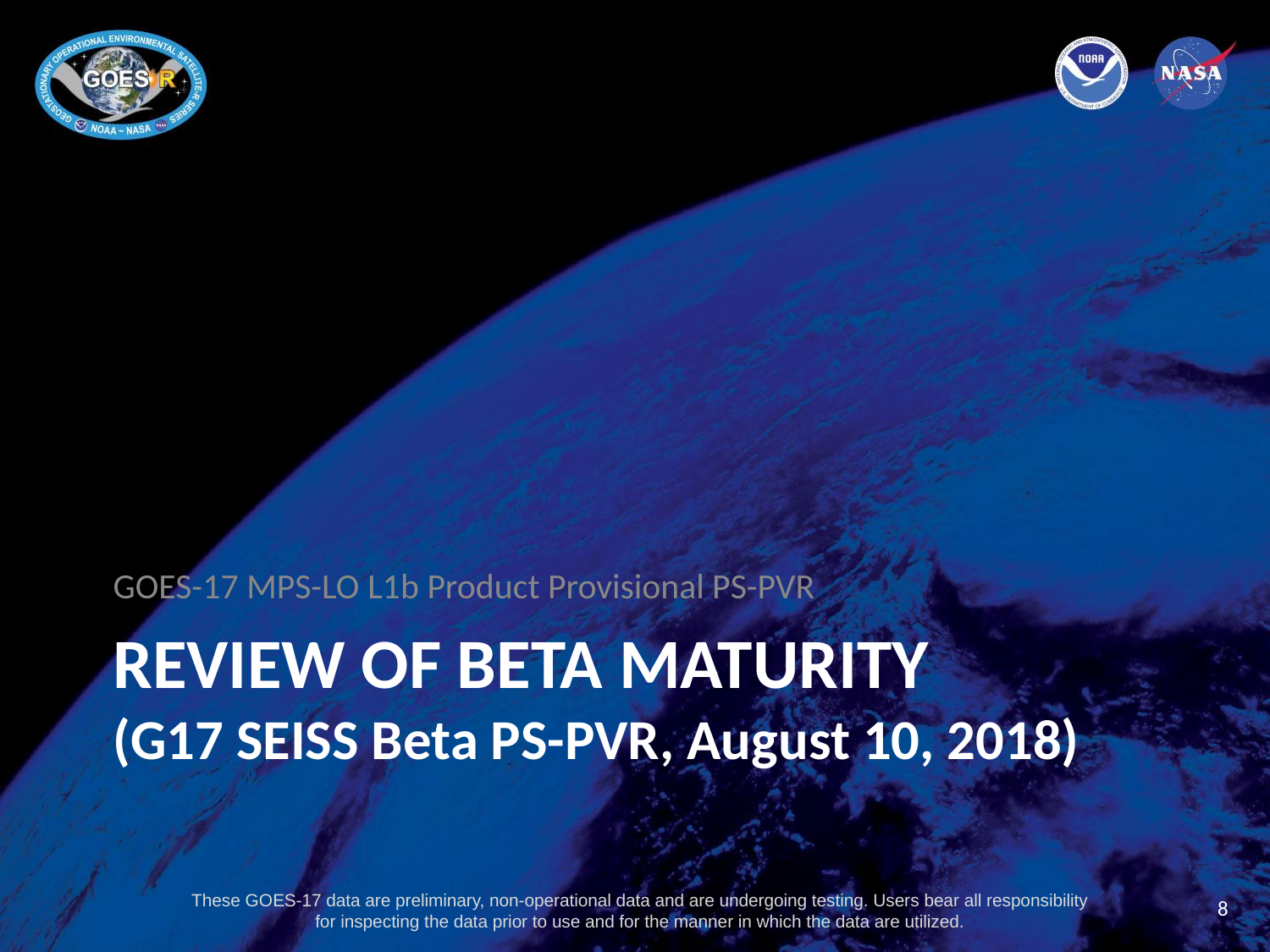

GOES-17 MPS-LO L1b Product Provisional PS-PVR
# REVIEW OF BETA MATURITY (G17 SEISS Beta PS-PVR, August 10, 2018)
8
These GOES-17 data are preliminary, non-operational data and are undergoing testing. Users bear all responsibility for inspecting the data prior to use and for the manner in which the data are utilized.